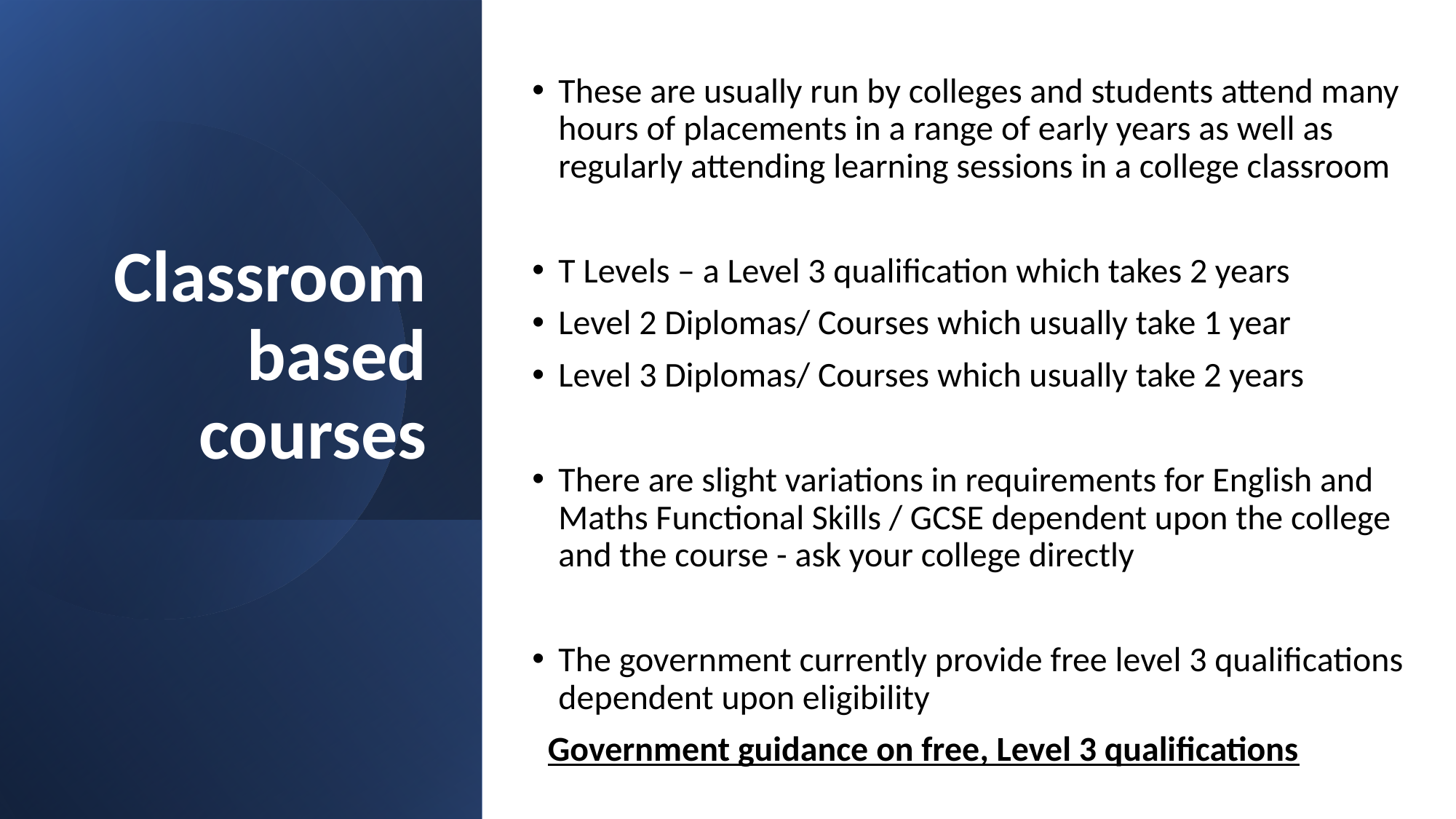

These are usually run by colleges and students attend many hours of placements in a range of early years as well as regularly attending learning sessions in a college classroom

T Levels – a Level 3 qualification which takes 2 years
Level 2 Diplomas/ Courses which usually take 1 year
Level 3 Diplomas/ Courses which usually take 2 years

There are slight variations in requirements for English and Maths Functional Skills / GCSE dependent upon the college and the course - ask your college directly

The government currently provide free level 3 qualifications dependent upon eligibility
  Government guidance on free, Level 3 qualifications

# Classroom based courses